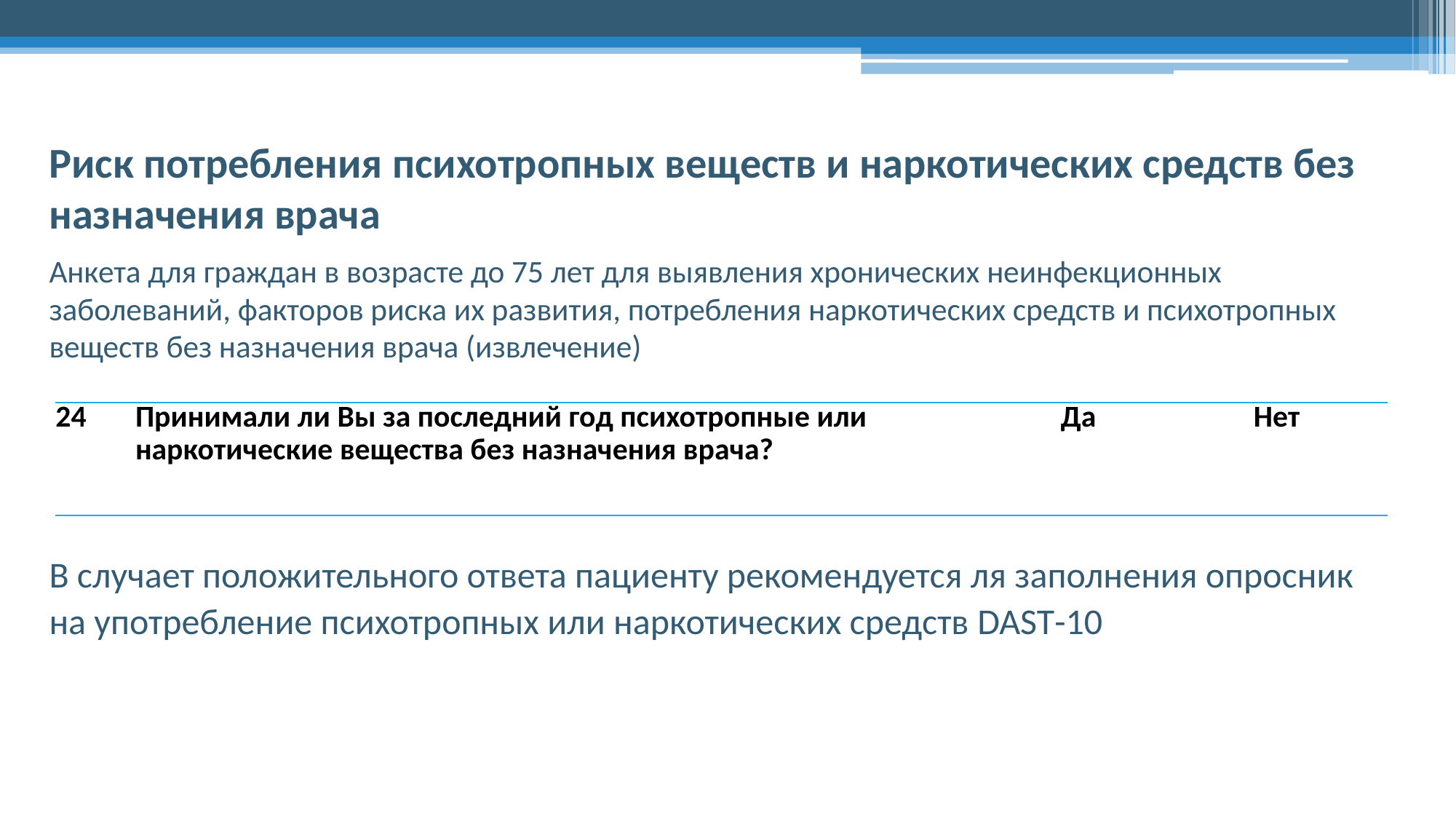

# Риск потребления психотропных веществ и наркотических средств без назначения врача
Анкета для граждан в возрасте до 75 лет для выявления хронических неинфекционных заболеваний, факторов риска их развития, потребления наркотических средств и психотропных веществ без назначения врача (извлечение)
| 24 | Принимали ли Вы за последний год психотропные или наркотические вещества без назначения врача? | Да | Нет |
| --- | --- | --- | --- |
В случает положительного ответа пациенту рекомендуется ля заполнения опросник  на употребление психотропных или наркотических средств DAST-10